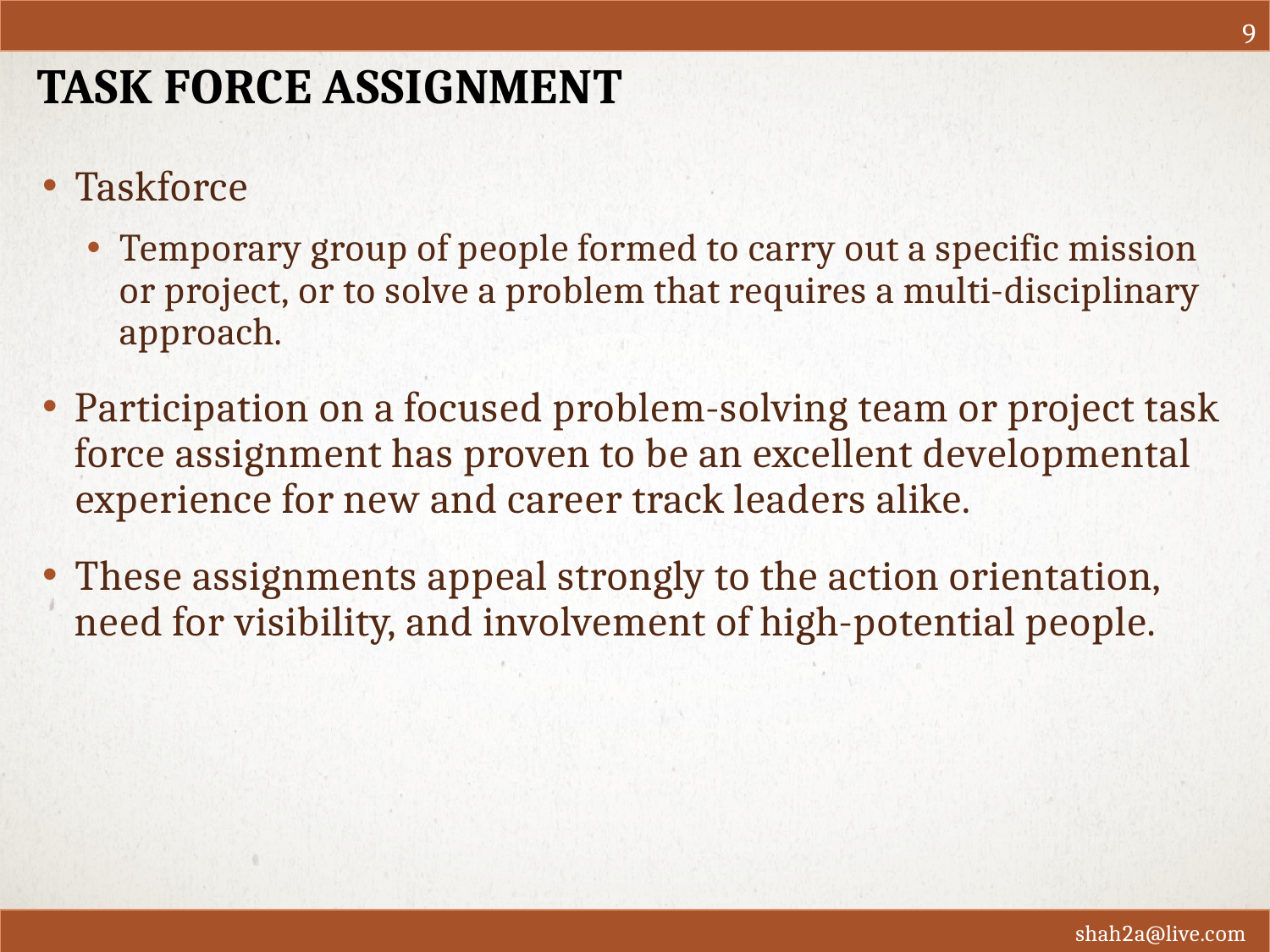

9
# Task Force Assignment
Taskforce
Temporary group of people formed to carry out a specific mission or project, or to solve a problem that requires a multi-disciplinary approach.
Participation on a focused problem-solving team or project task force assignment has proven to be an excellent developmental experience for new and career track leaders alike.
These assignments appeal strongly to the action orientation, need for visibility, and involvement of high-potential people.